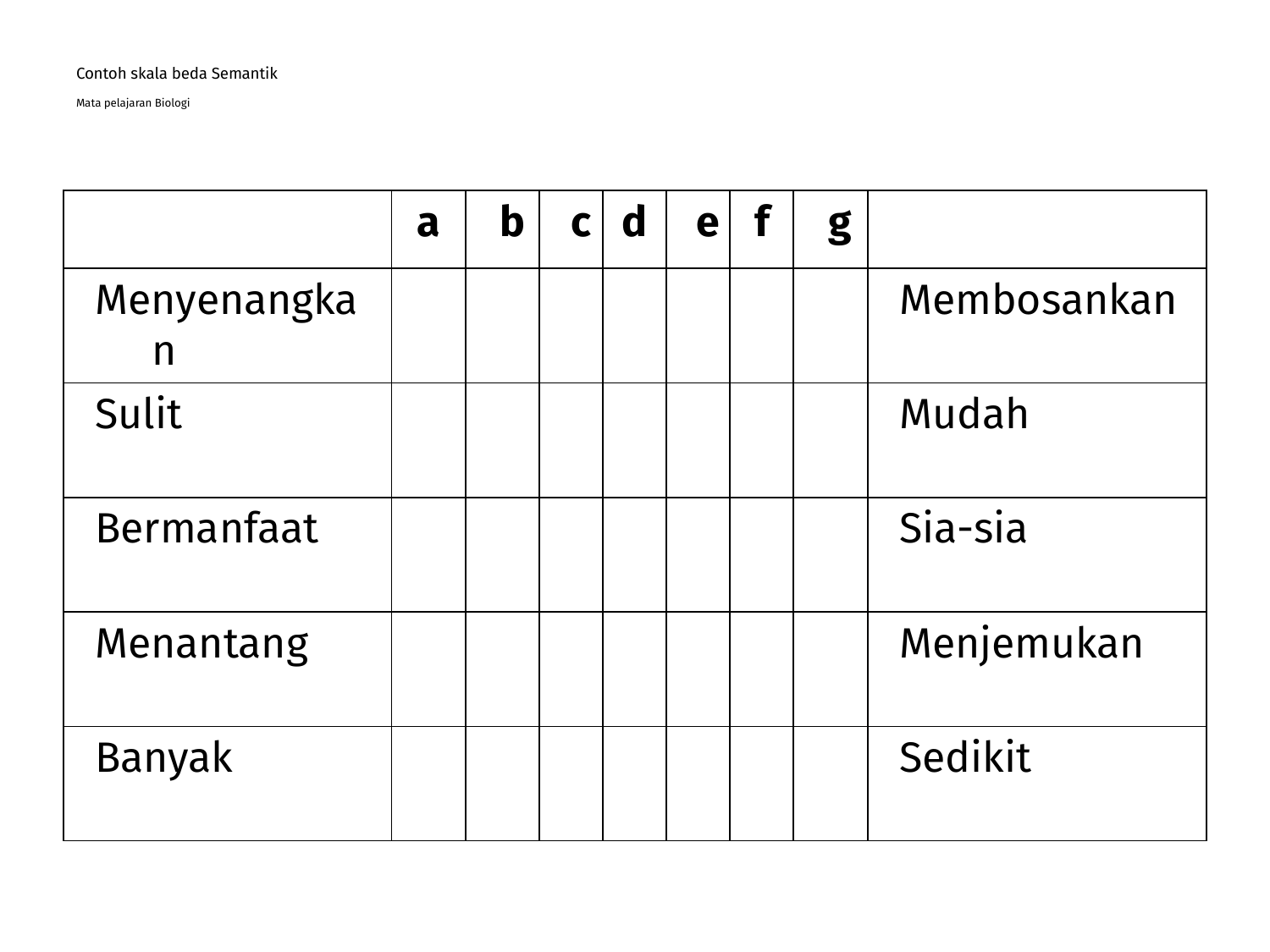

# Contoh skala beda Semantik Mata pelajaran Biologi
|  | a | b | c | d | e | f | g |  |
| --- | --- | --- | --- | --- | --- | --- | --- | --- |
| Menyenangkan |  |  |  |  |  |  |  | Membosankan |
| Sulit |  |  |  |  |  |  |  | Mudah |
| Bermanfaat |  |  |  |  |  |  |  | Sia-sia |
| Menantang |  |  |  |  |  |  |  | Menjemukan |
| Banyak |  |  |  |  |  |  |  | Sedikit |